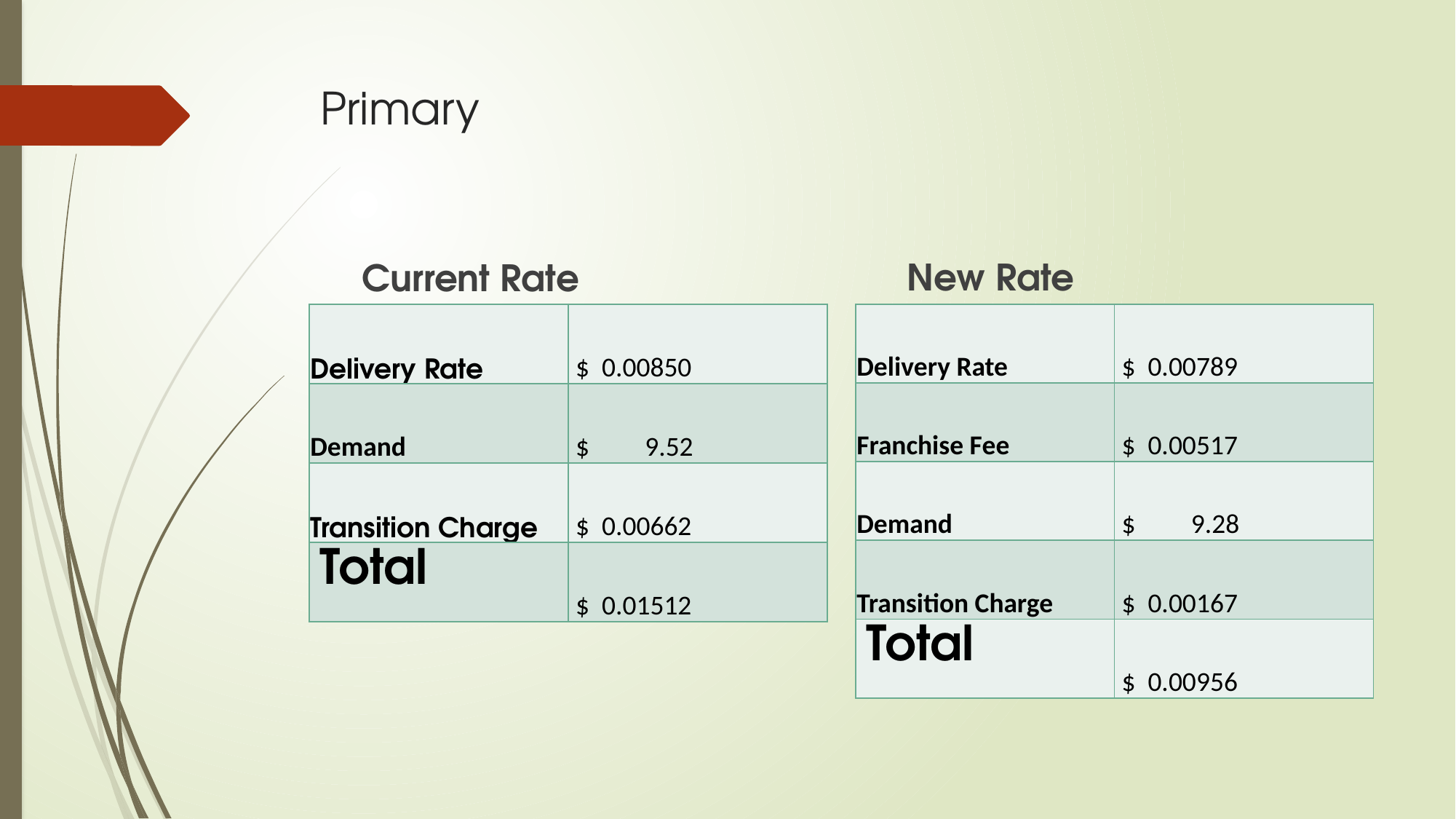

# Primary
New Rate
Current Rate
| Delivery Rate | $ 0.00789 |
| --- | --- |
| Franchise Fee | $ 0.00517 |
| Demand | $ 9.28 |
| Transition Charge | $ 0.00167 |
| Total | $ 0.00956 |
| Delivery Rate | $ 0.00850 |
| --- | --- |
| Demand | $ 9.52 |
| Transition Charge | $ 0.00662 |
| Total | $ 0.01512 |